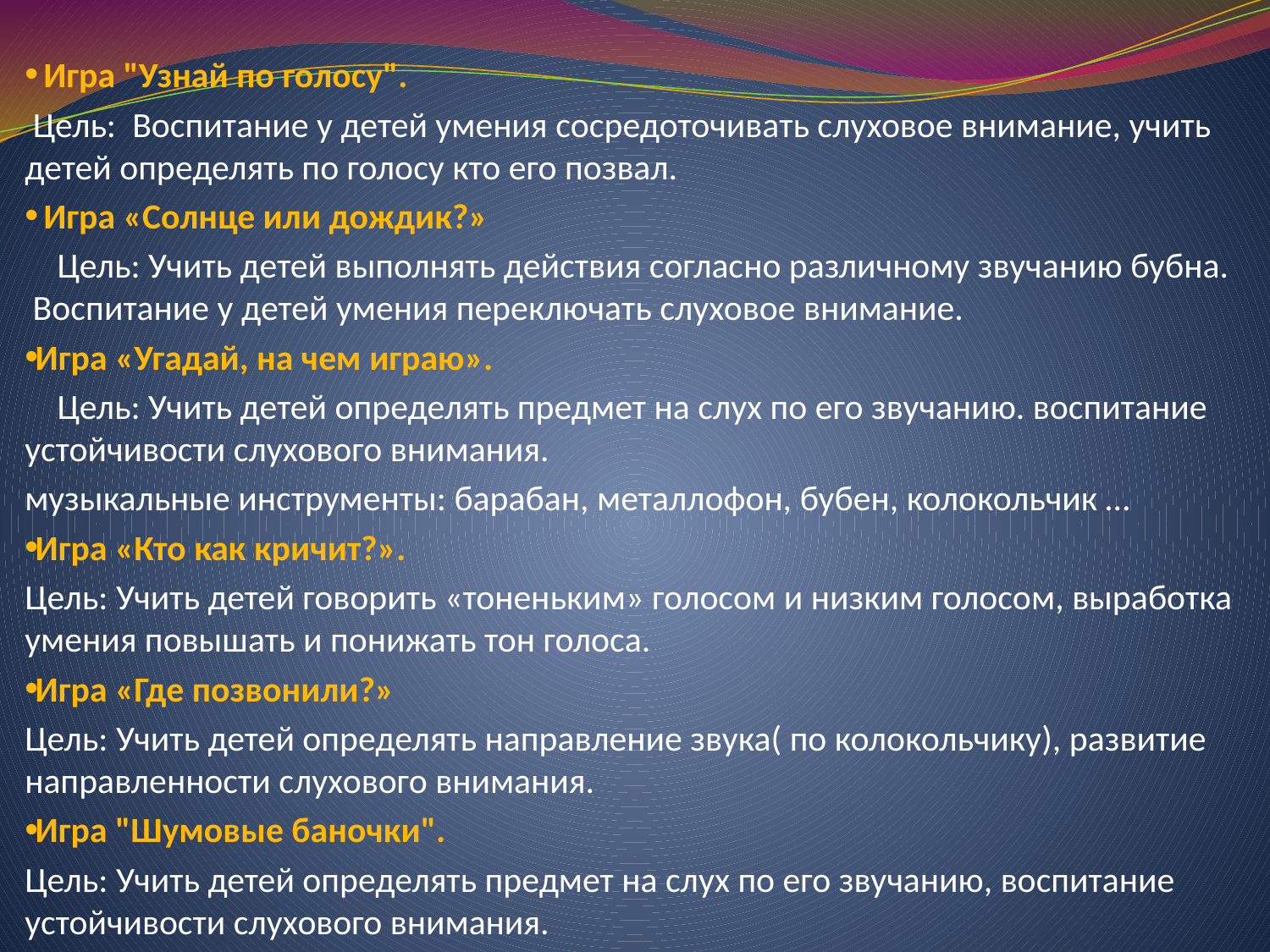

Игра "Узнай по голосу".
 Цель:  Воспитание у детей умения сосредоточивать слуховое внимание, учить детей определять по голосу кто его позвал.
 Игра «Солнце или дождик?»
    Цель: Учить детей выполнять действия согласно различному звучанию бубна.  Воспитание у детей умения переключать слуховое внимание.
Игра «Угадай, на чем играю».
    Цель: Учить детей определять предмет на слух по его звучанию. воспитание устойчивости слухового внимания.
музыкальные инструменты: барабан, металлофон, бубен, колокольчик …
Игра «Кто как кричит?».
Цель: Учить детей говорить «тоненьким» голосом и низким голосом, выработка умения повышать и понижать тон голоса.
Игра «Где позвонили?»
Цель: Учить детей определять направление звука( по колокольчику), развитие направленности слухового внимания.
Игра "Шумовые баночки".
Цель: Учить детей определять предмет на слух по его звучанию, воспитание устойчивости слухового внимания.